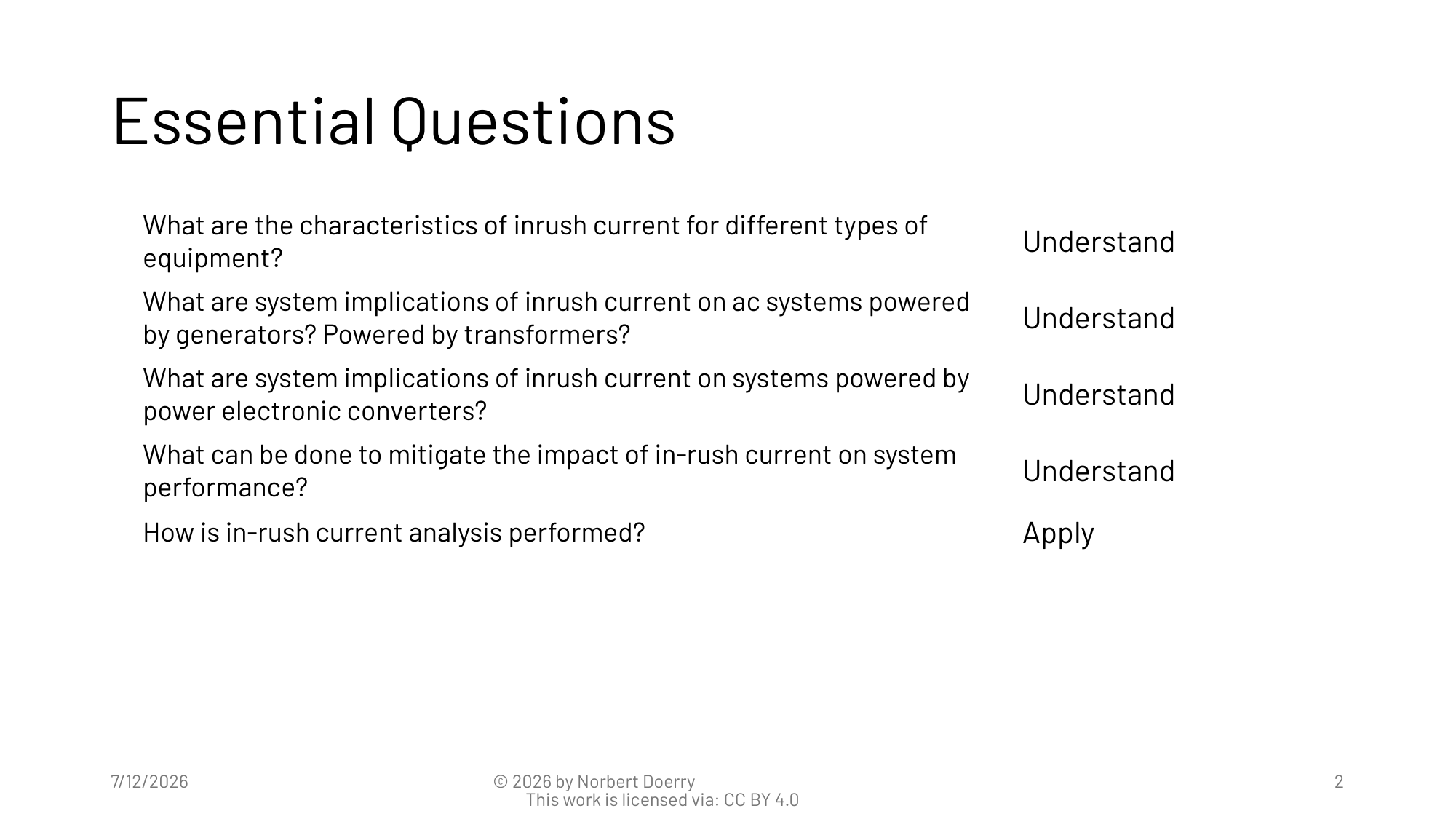

# Essential Questions
| What are the characteristics of inrush current for different types of equipment? | Understand |
| --- | --- |
| What are system implications of inrush current on ac systems powered by generators? Powered by transformers? | Understand |
| What are system implications of inrush current on systems powered by power electronic converters? | Understand |
| What can be done to mitigate the impact of in-rush current on system performance? | Understand |
| How is in-rush current analysis performed? | Apply |
7/12/2026
© 2026 by Norbert Doerry                                                                                  This work is licensed via: CC BY 4.0
2